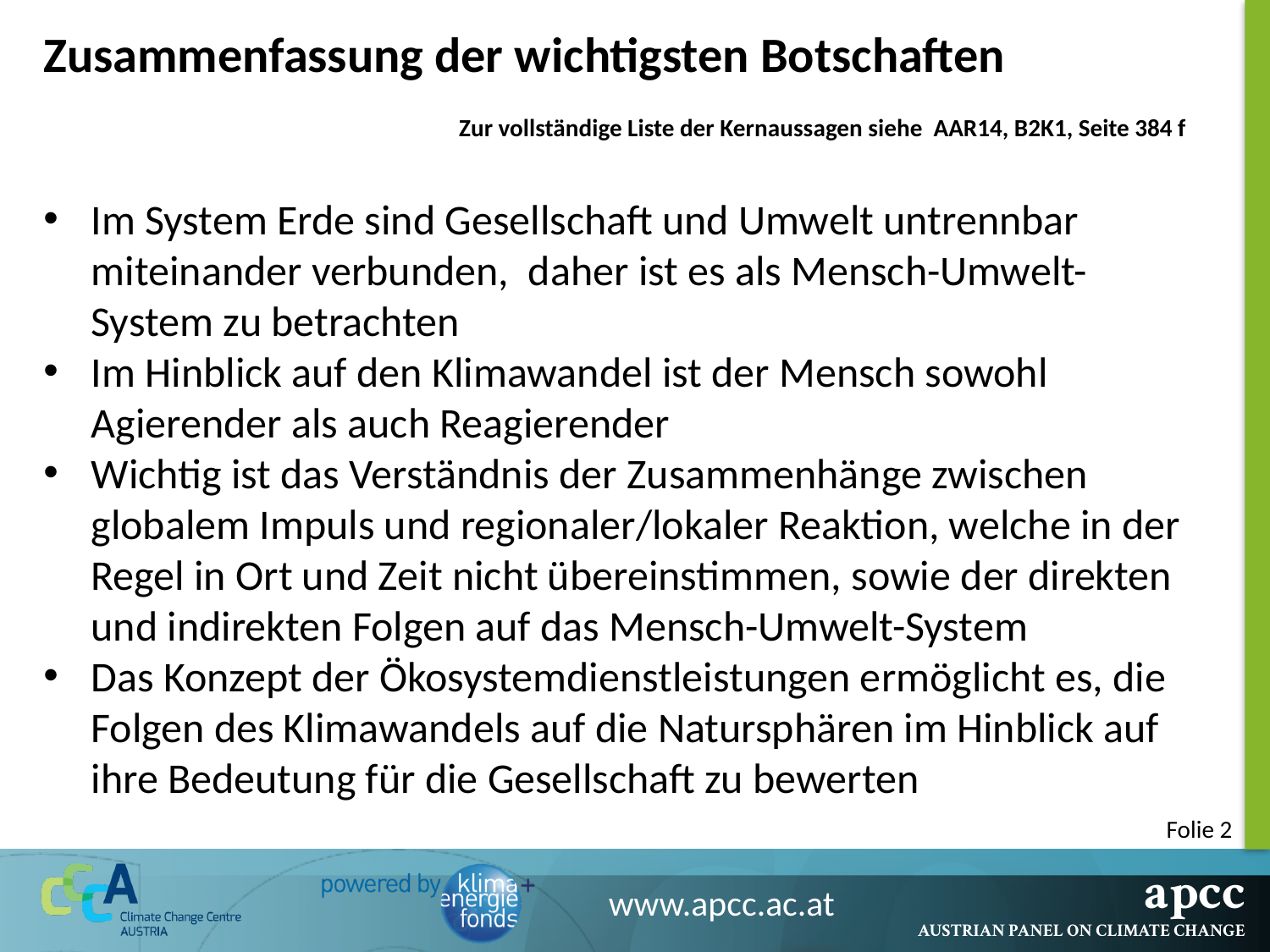

Zusammenfassung der wichtigsten Botschaften

Zur vollständige Liste der Kernaussagen siehe  AAR14, B2K1, Seite 384 f
Im System Erde sind Gesellschaft und Umwelt untrennbar miteinander verbunden,  daher ist es als Mensch-Umwelt-System zu betrachten
Im Hinblick auf den Klimawandel ist der Mensch sowohl Agierender als auch Reagierender
Wichtig ist das Verständnis der Zusammenhänge zwischen globalem Impuls und regionaler/lokaler Reaktion, welche in der Regel in Ort und Zeit nicht übereinstimmen, sowie der direkten und indirekten Folgen auf das Mensch-Umwelt-System
Das Konzept der Ökosystemdienstleistungen ermöglicht es, die Folgen des Klimawandels auf die Natursphären im Hinblick auf ihre Bedeutung für die Gesellschaft zu bewerten
Folie 2